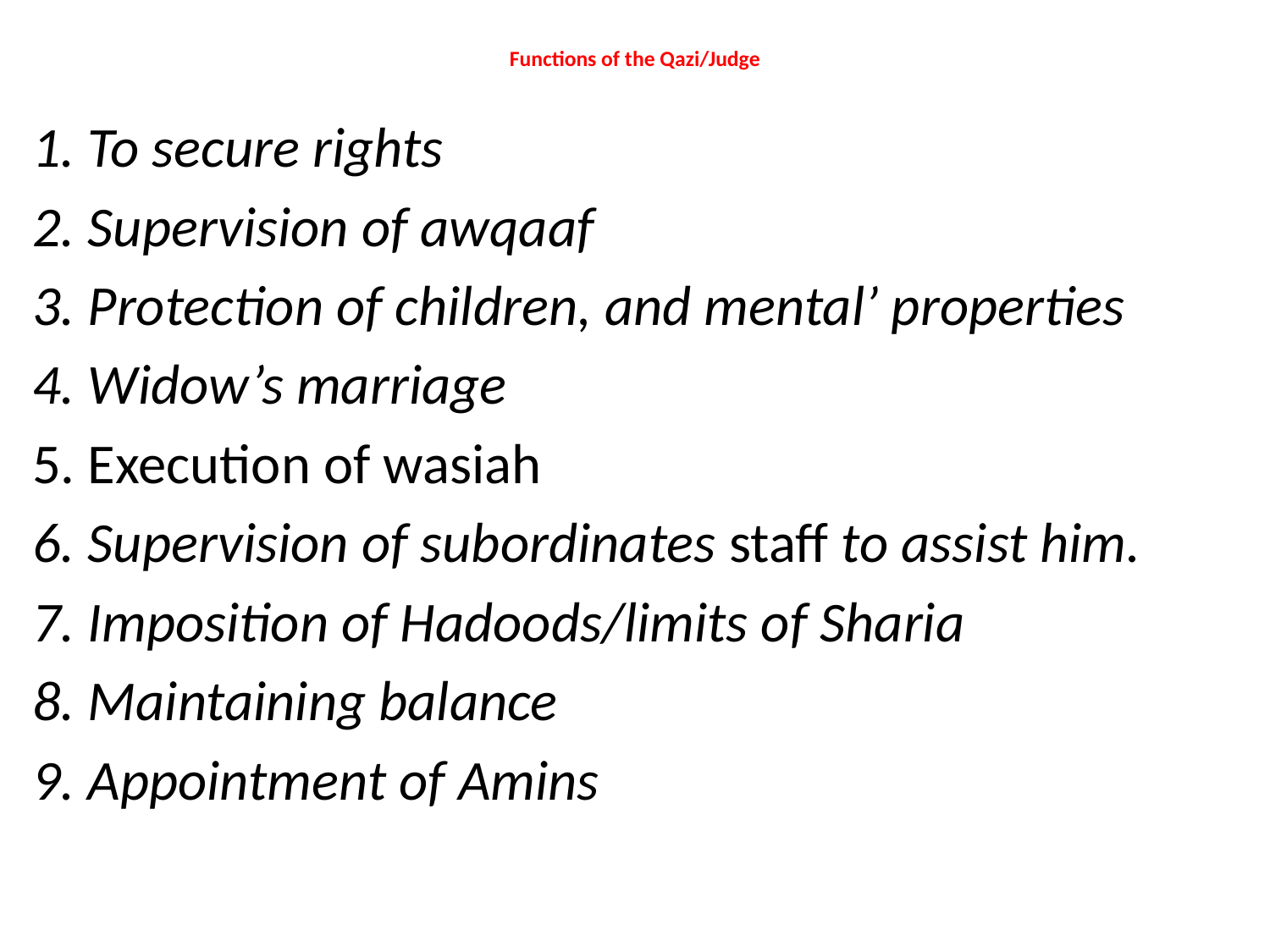

# Functions of the Qazi/Judge
1. To secure rights
2. Supervision of awqaaf
3. Protection of children, and mental’ properties
4. Widow’s marriage
5. Execution of wasiah
6. Supervision of subordinates staff to assist him.
7. Imposition of Hadoods/limits of Sharia
8. Maintaining balance
9. Appointment of Amins